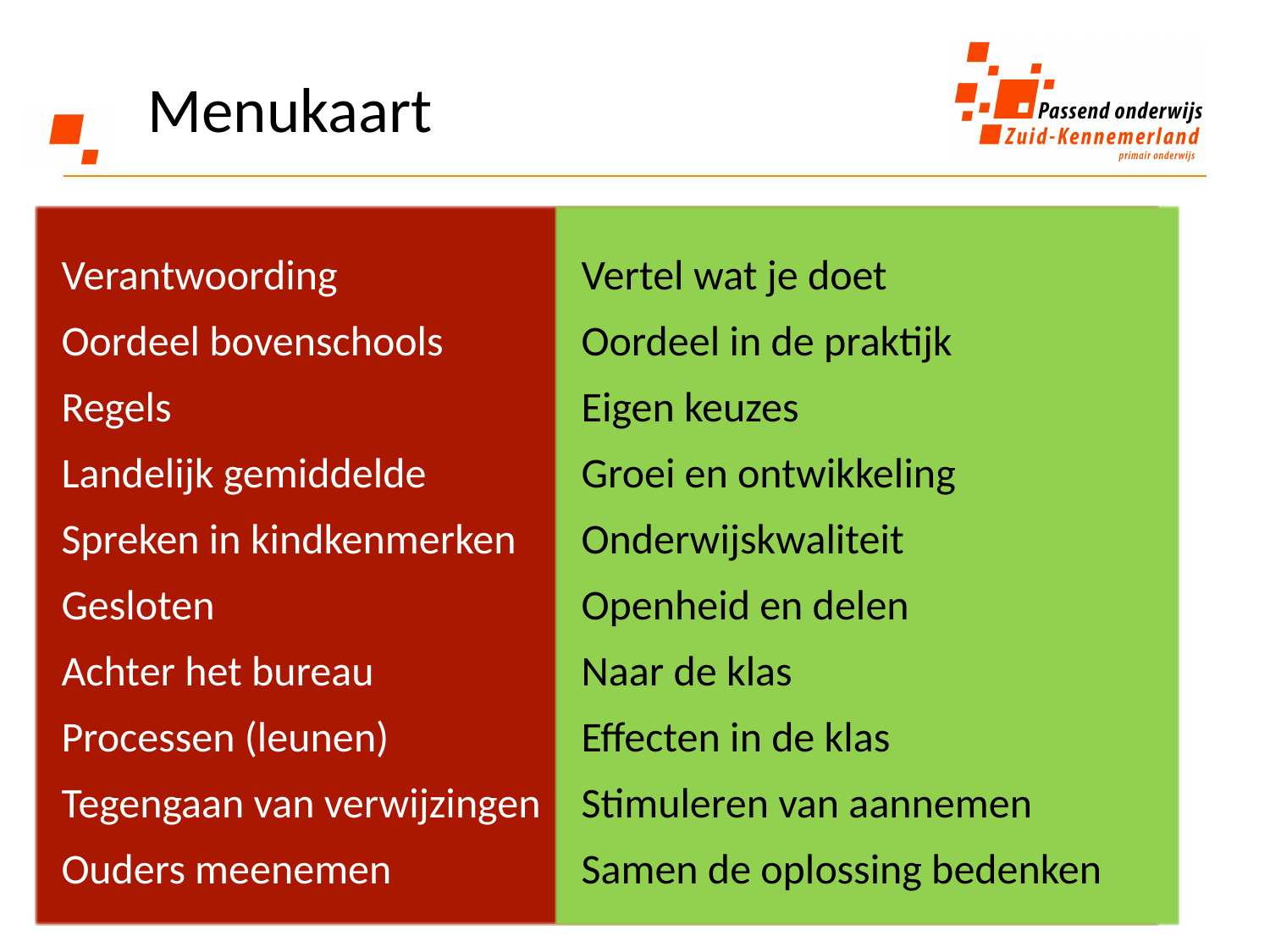

# Menukaart
Vertel wat je doet
Oordeel in de praktijk
Eigen keuzes
Groei en ontwikkeling
Onderwijskwaliteit
Openheid en delen
Naar de klas
Effecten in de klas
Stimuleren van aannemen
Samen de oplossing bedenken
Verantwoording
Oordeel bovenschools
Regels
Landelijk gemiddelde
Spreken in kindkenmerken
Gesloten
Achter het bureau
Processen (leunen)
Tegengaan van verwijzingen
Ouders meenemen